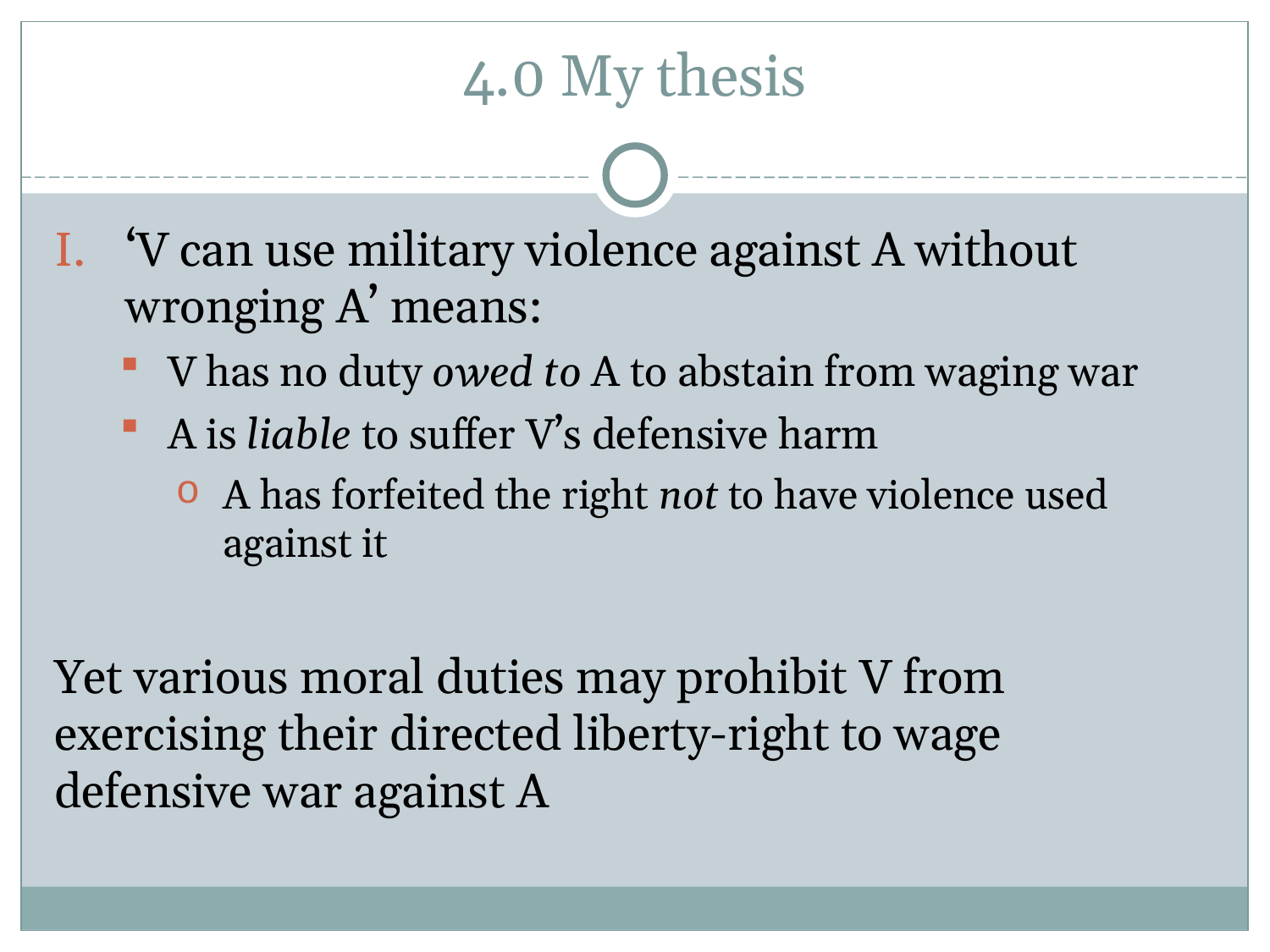

4.0 My thesis
‘V can use military violence against A without wronging A’ means:
V has no duty owed to A to abstain from waging war
A is liable to suffer V’s defensive harm
A has forfeited the right not to have violence used against it

Yet various moral duties may prohibit V from exercising their directed liberty-right to wage defensive war against A